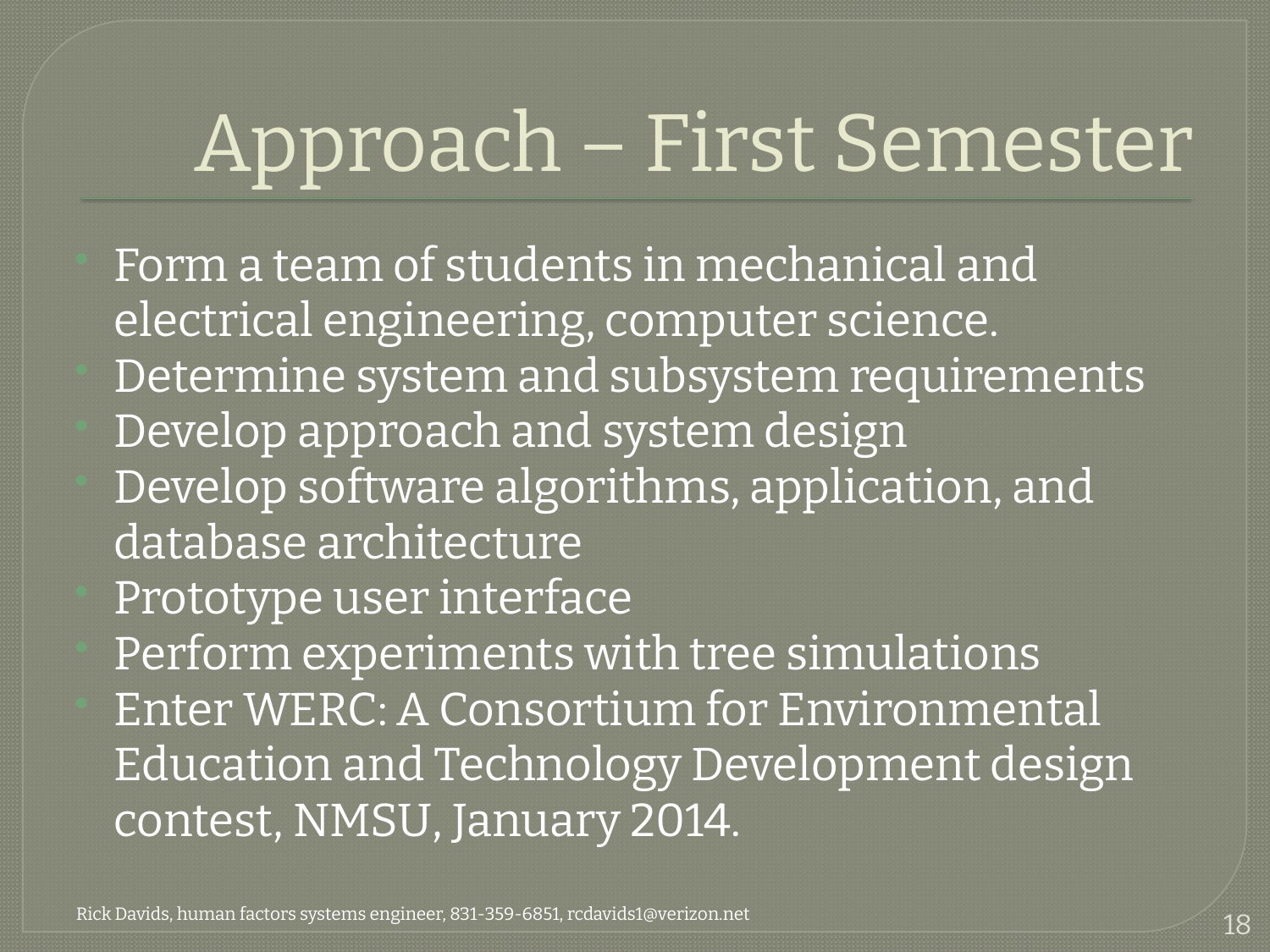

# Approach – First Semester
Form a team of students in mechanical and electrical engineering, computer science.
Determine system and subsystem requirements
Develop approach and system design
Develop software algorithms, application, and database architecture
Prototype user interface
Perform experiments with tree simulations
Enter WERC: A Consortium for Environmental Education and Technology Development design contest, NMSU, January 2014.
18